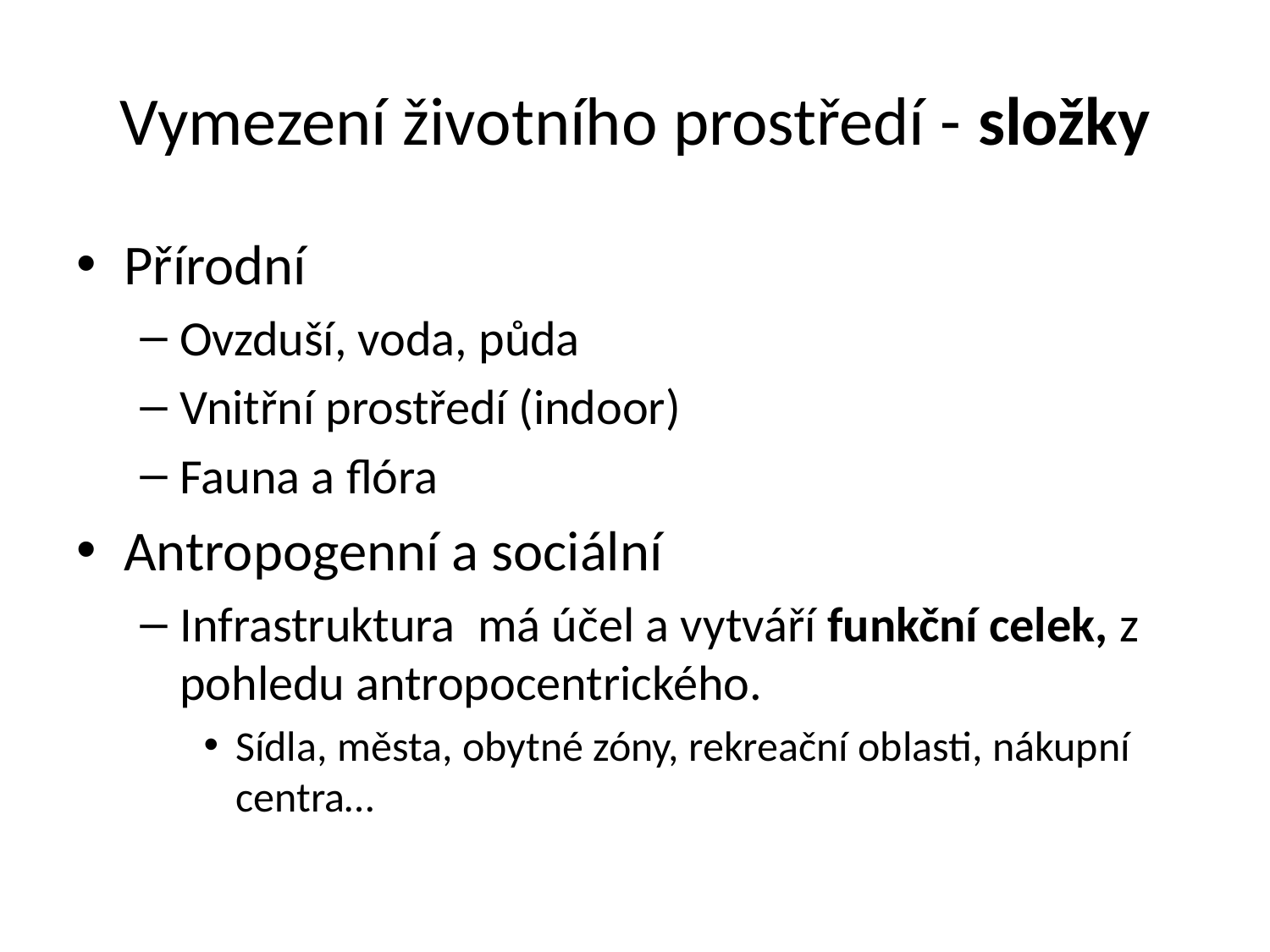

# Vymezení životního prostředí - složky
Přírodní
Ovzduší, voda, půda
Vnitřní prostředí (indoor)
Fauna a flóra
Antropogenní a sociální
Infrastruktura  má účel a vytváří funkční celek, z pohledu antropocentrického.
Sídla, města, obytné zóny, rekreační oblasti, nákupní centra…